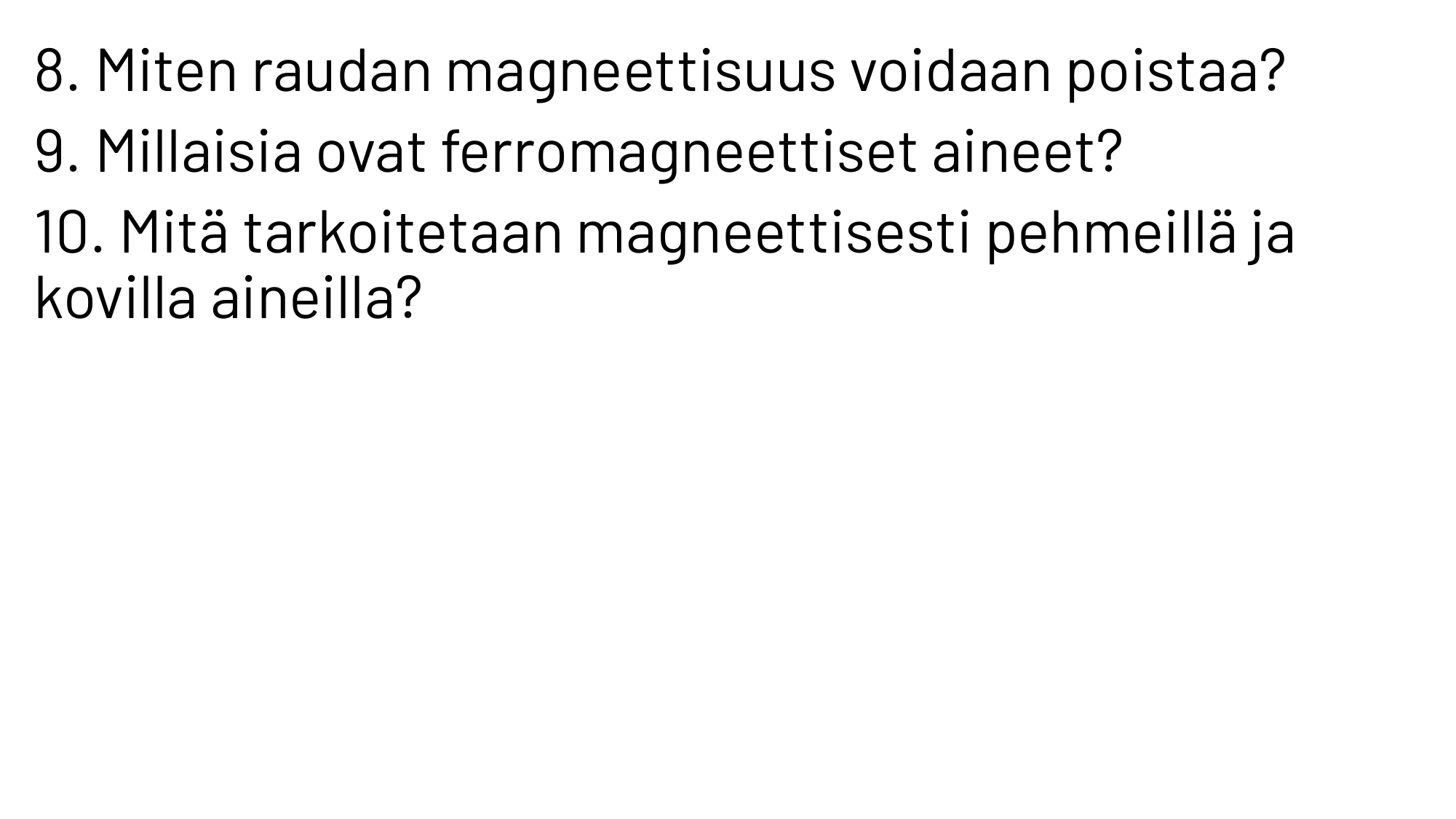

#
8. Miten raudan magneettisuus voidaan poistaa?
9. Millaisia ovat ferromagneettiset aineet?
10. Mitä tarkoitetaan magneettisesti pehmeillä ja kovilla aineilla?